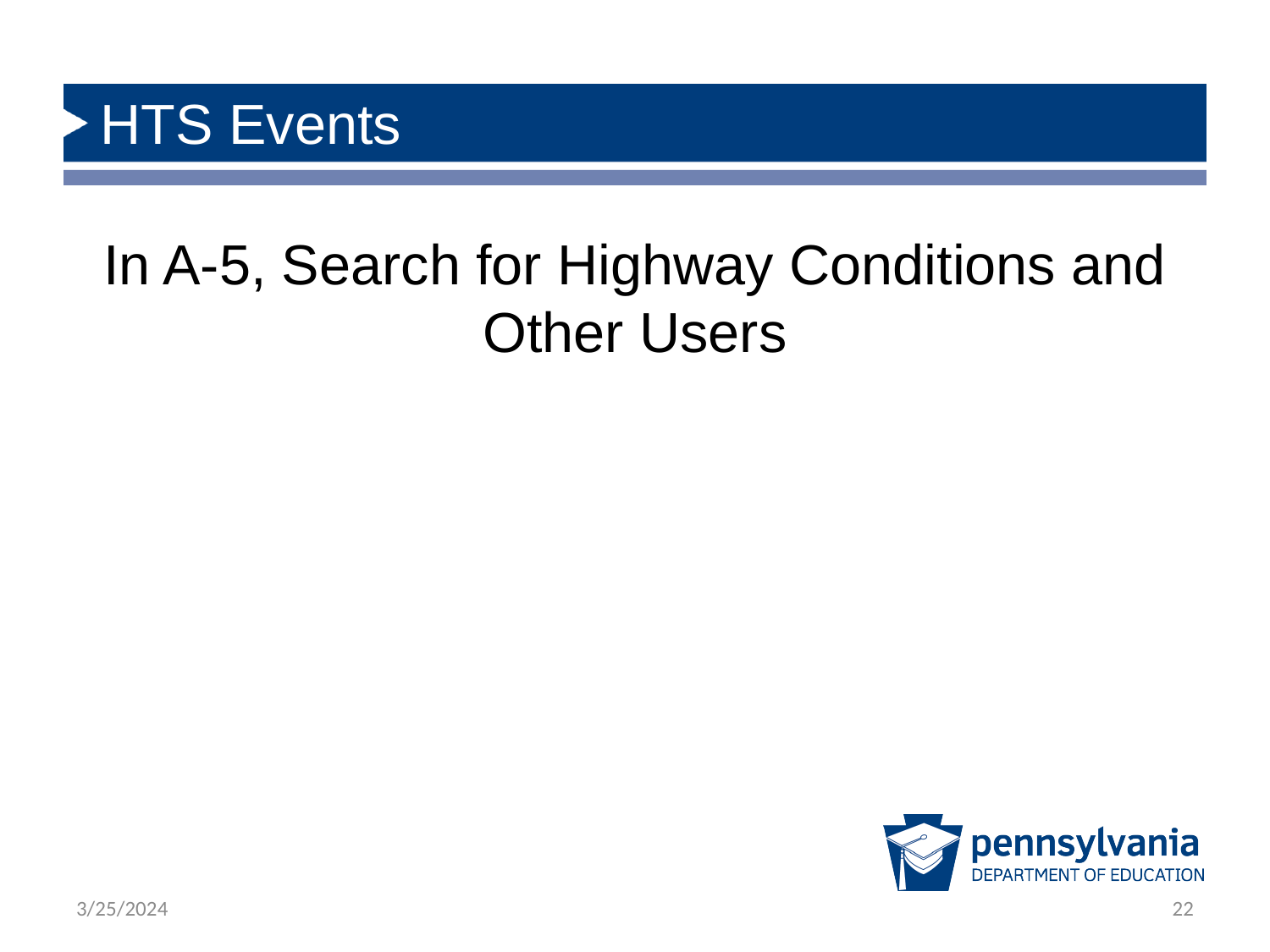

# HTS Events
In A-5, Search for Highway Conditions and Other Users
3/25/2024
22